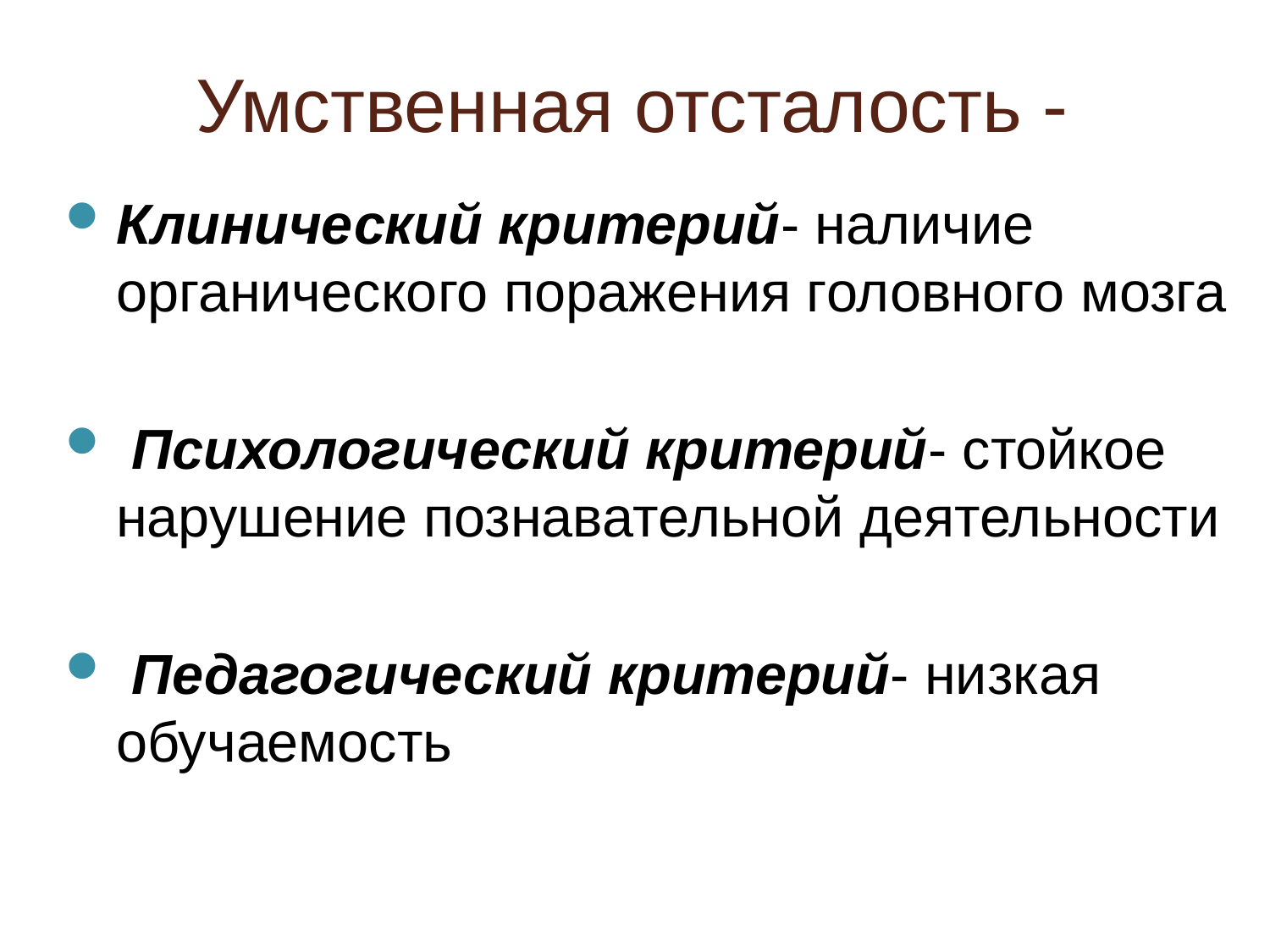

Умственная отсталость -
Клинический критерий- наличие органического поражения головного мозга

 Психологический критерий- стойкое нарушение познавательной деятельности

 Педагогический критерий- низкая обучаемость